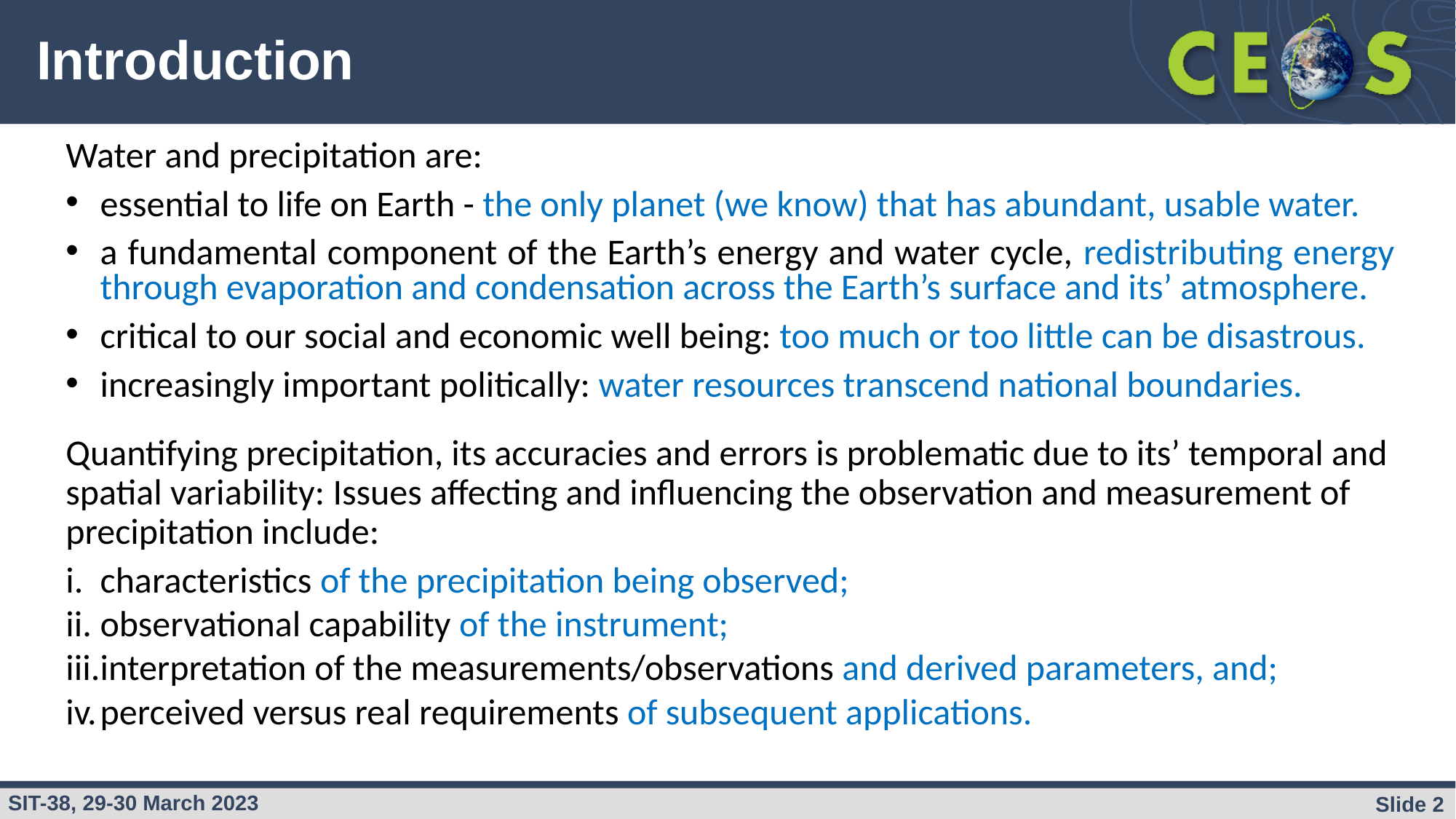

# Introduction
Water and precipitation are:
essential to life on Earth - the only planet (we know) that has abundant, usable water.
a fundamental component of the Earth’s energy and water cycle, redistributing energy through evaporation and condensation across the Earth’s surface and its’ atmosphere.
critical to our social and economic well being: too much or too little can be disastrous.
increasingly important politically: water resources transcend national boundaries.
Quantifying precipitation, its accuracies and errors is problematic due to its’ temporal and spatial variability: Issues affecting and influencing the observation and measurement of precipitation include:
characteristics of the precipitation being observed;
observational capability of the instrument;
interpretation of the measurements/observations and derived parameters, and;
perceived versus real requirements of subsequent applications.